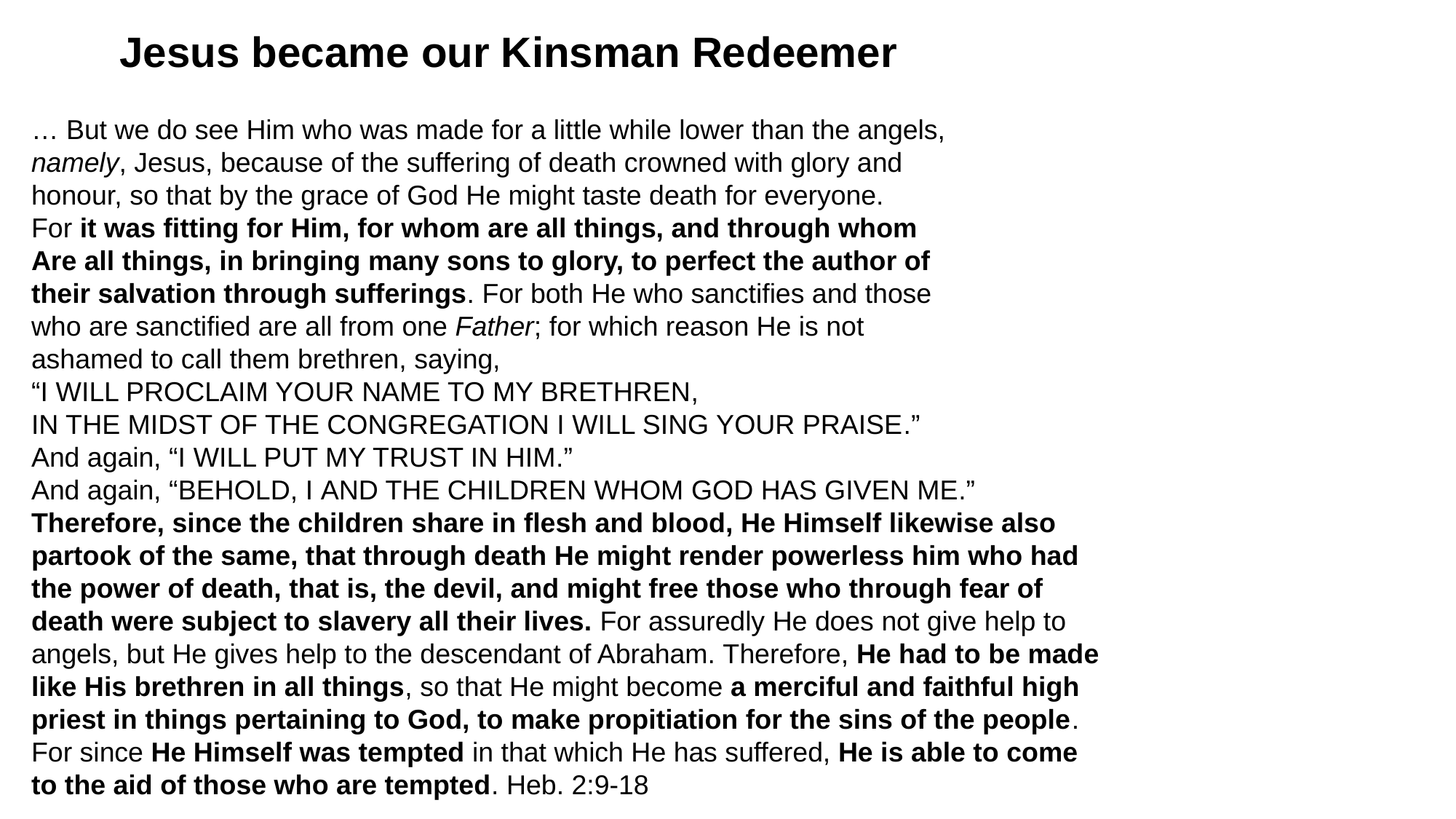

Jesus became our Kinsman Redeemer
… But we do see Him who was made for a little while lower than the angels,
namely, Jesus, because of the suffering of death crowned with glory and
honour, so that by the grace of God He might taste death for everyone.
For it was fitting for Him, for whom are all things, and through whom
Are all things, in bringing many sons to glory, to perfect the author of
their salvation through sufferings. For both He who sanctifies and those
who are sanctified are all from one Father; for which reason He is not
ashamed to call them brethren, saying,
“I will proclaim Your name to My brethren,
In the midst of the congregation I will sing Your praise.”
And again, “I will put My trust in Him.”
And again, “Behold, I and the children whom God has given Me.”
Therefore, since the children share in flesh and blood, He Himself likewise also partook of the same, that through death He might render powerless him who had the power of death, that is, the devil, and might free those who through fear of death were subject to slavery all their lives. For assuredly He does not give help to angels, but He gives help to the descendant of Abraham. Therefore, He had to be made like His brethren in all things, so that He might become a merciful and faithful high priest in things pertaining to God, to make propitiation for the sins of the people. For since He Himself was tempted in that which He has suffered, He is able to come to the aid of those who are tempted. Heb. 2:9-18